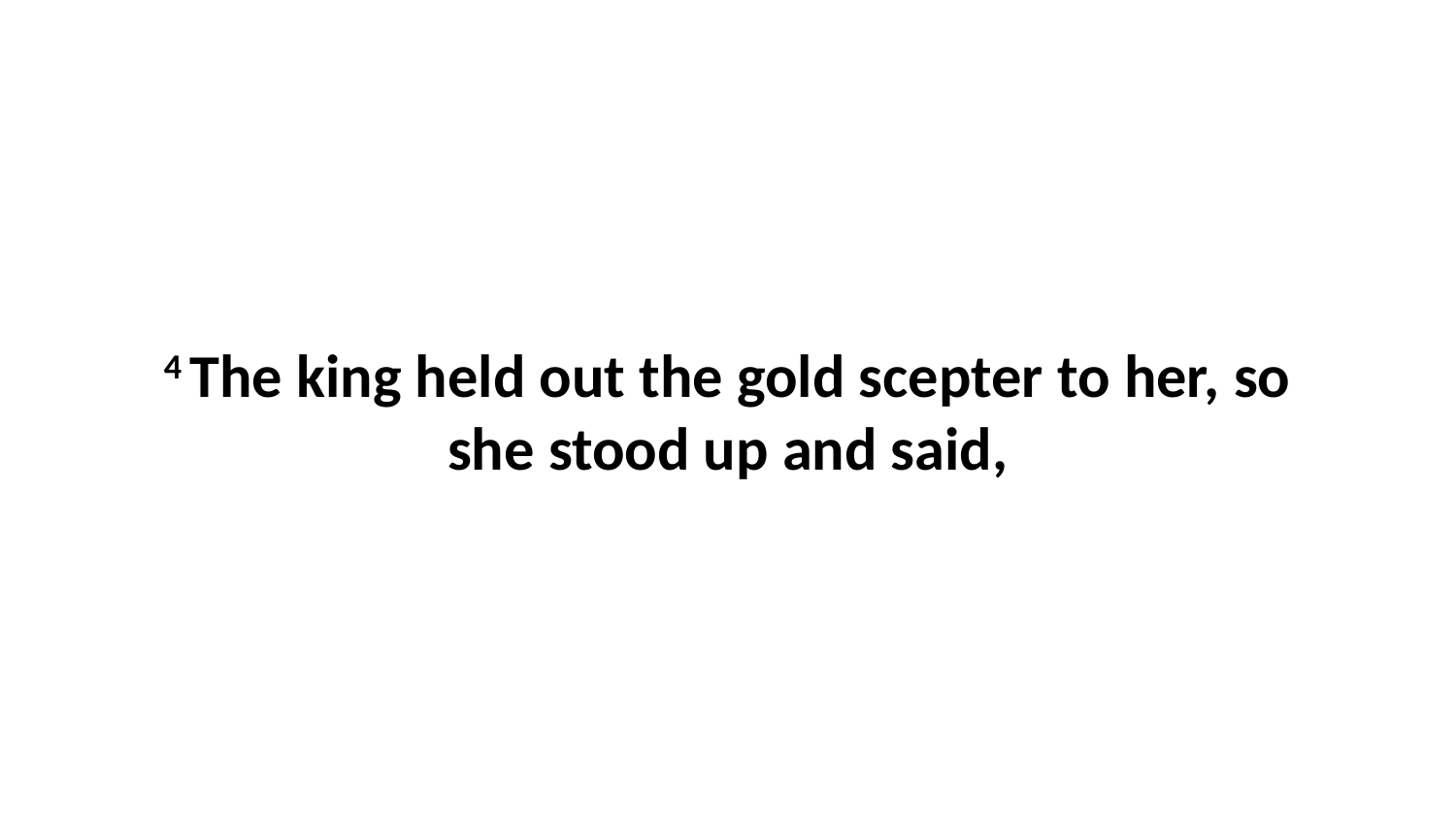

4 The king held out the gold scepter to her, so she stood up and said,